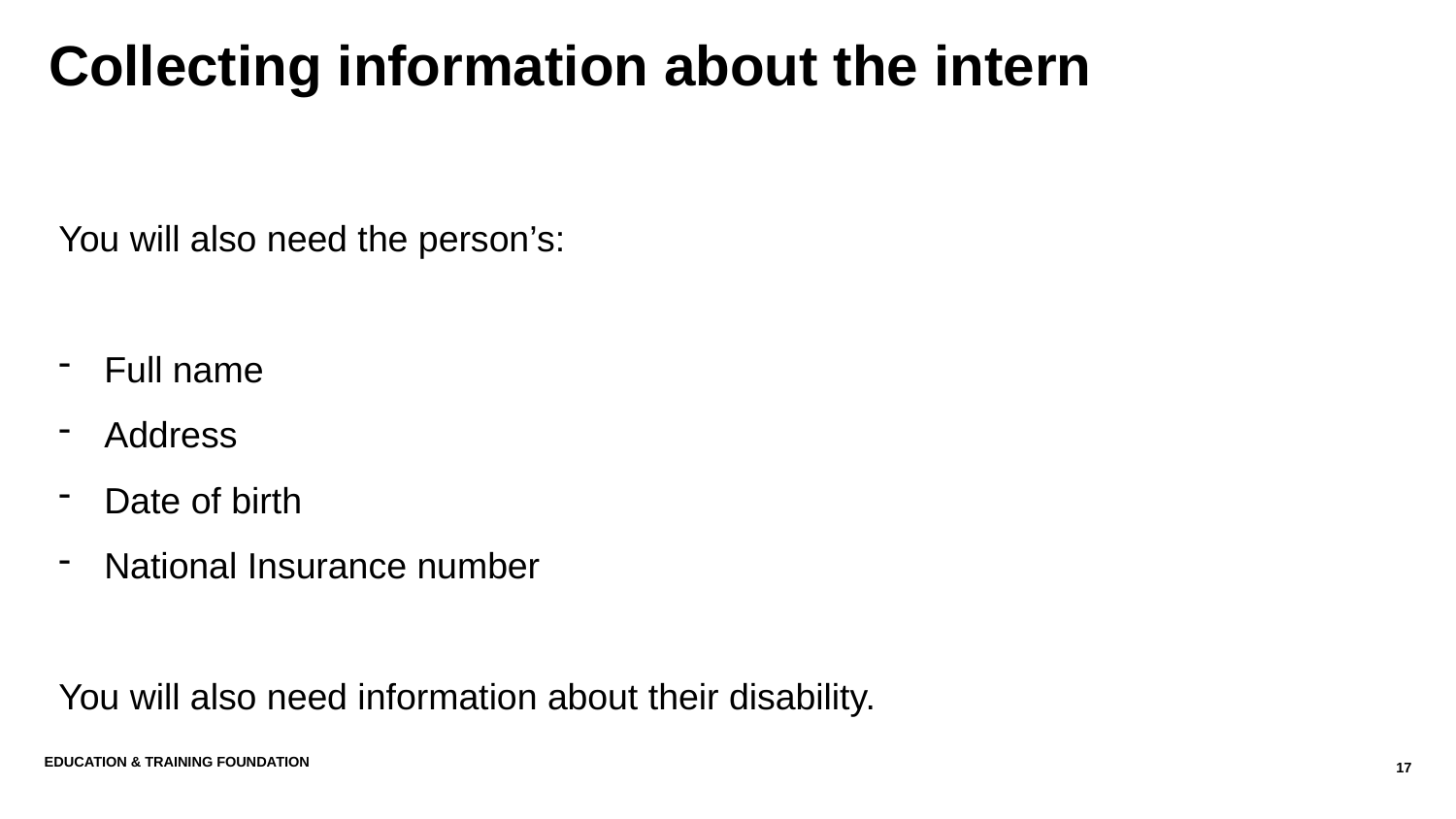

Collecting information about the intern
You will also need the person’s:

Full name
Address
Date of birth
National Insurance number

You will also need information about their disability.
Education & Training Foundation
17